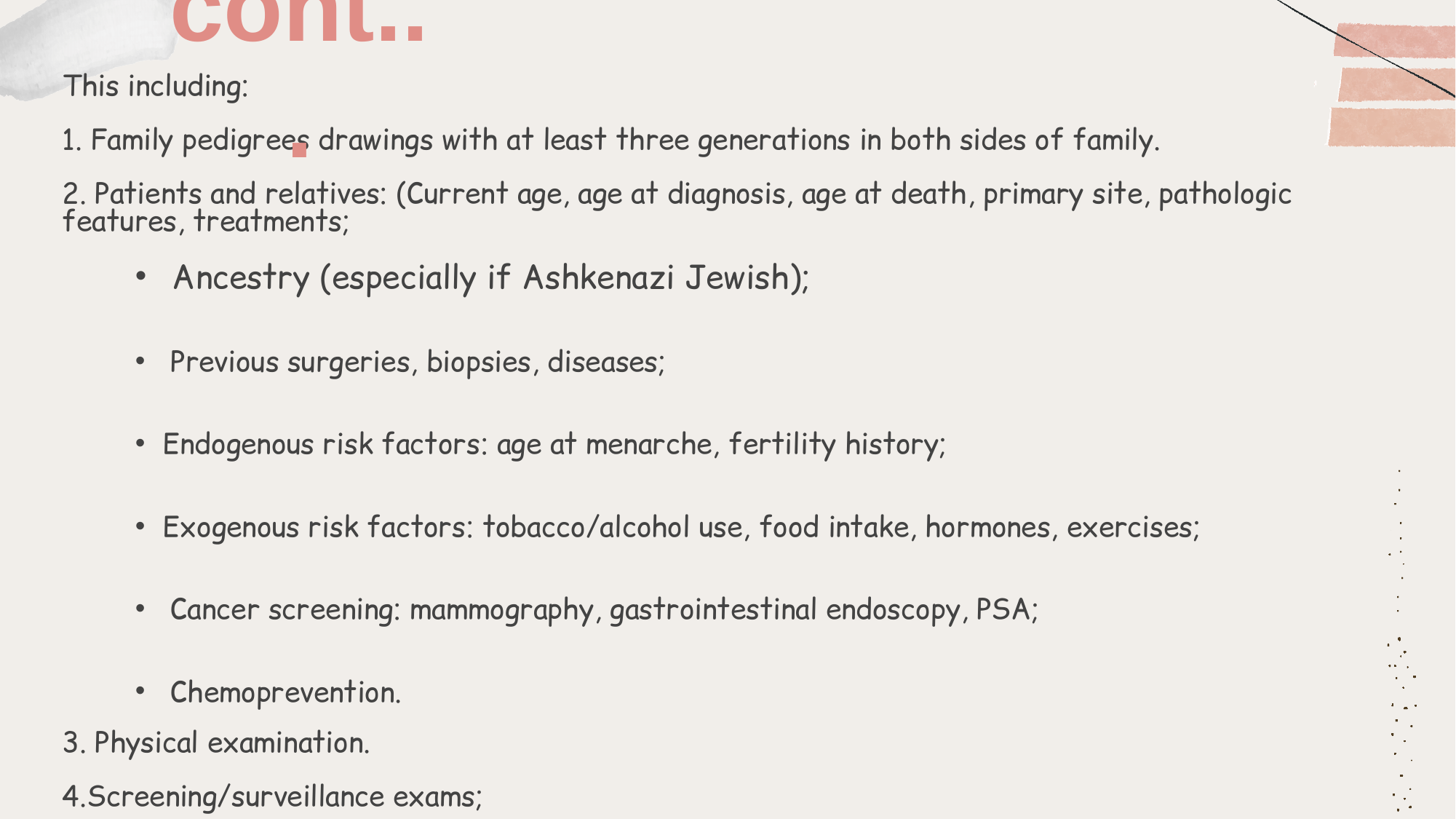

cont...
This including:

1. Family pedigrees drawings with at least three generations in both sides of family.

2. Patients and relatives: (Current age, age at diagnosis, age at death, primary site, pathologic   features, treatments;

 Ancestry (especially if Ashkenazi Jewish);

 Previous surgeries, biopsies, diseases;

Endogenous risk factors: age at menarche, fertility history;

Exogenous risk factors: tobacco/alcohol use, food intake, hormones, exercises;

 Cancer screening: mammography, gastrointestinal endoscopy, PSA;

 Chemoprevention.

3. Physical examination.

4.Screening/surveillance exams;

 5.Risk reduction, cancer prevention (surgeries, chemoprevention)